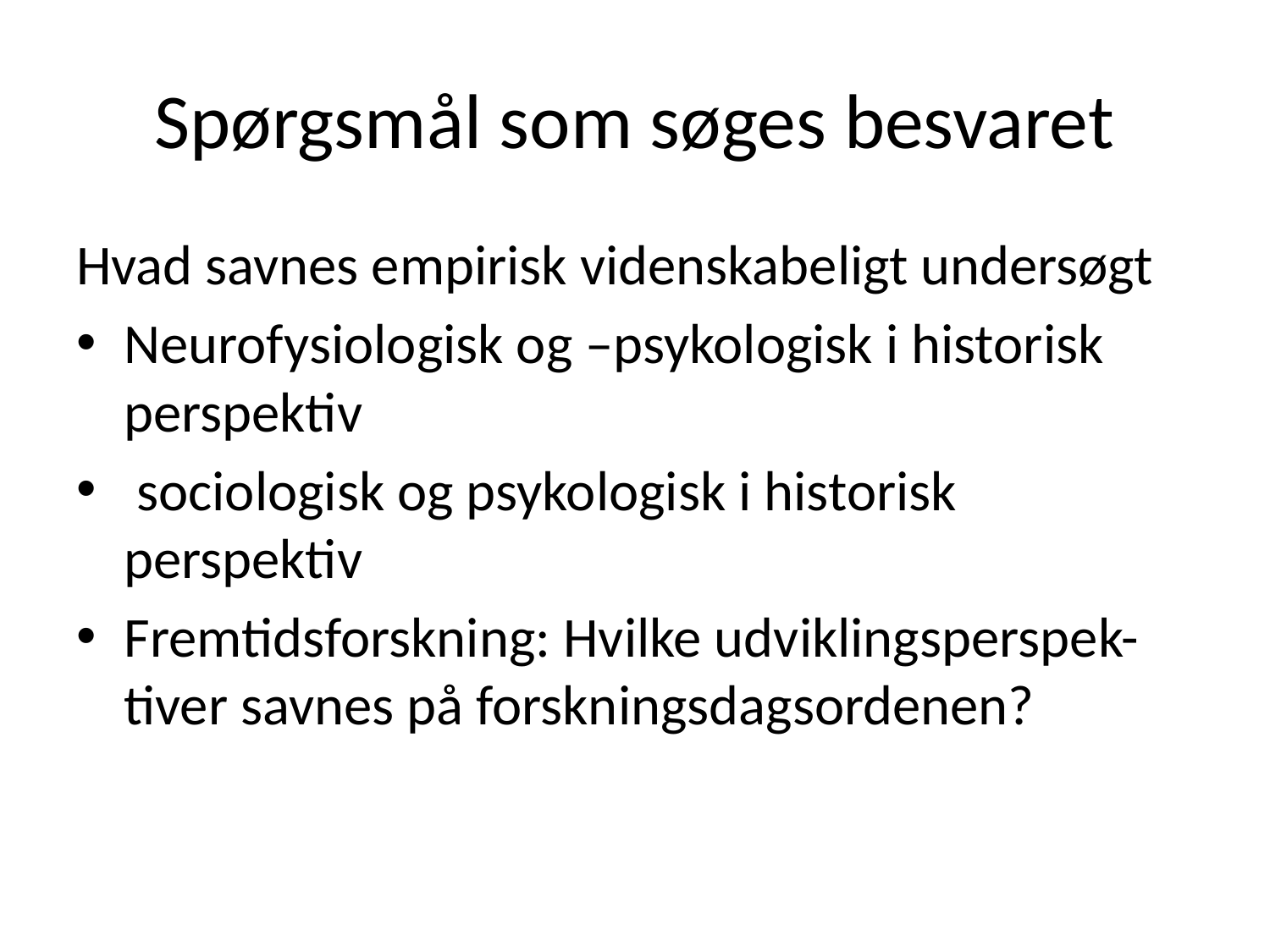

# Spørgsmål som søges besvaret
Hvad savnes empirisk videnskabeligt undersøgt
Neurofysiologisk og –psykologisk i historisk perspektiv
 sociologisk og psykologisk i historisk perspektiv
Fremtidsforskning: Hvilke udviklingsperspek-tiver savnes på forskningsdagsordenen?